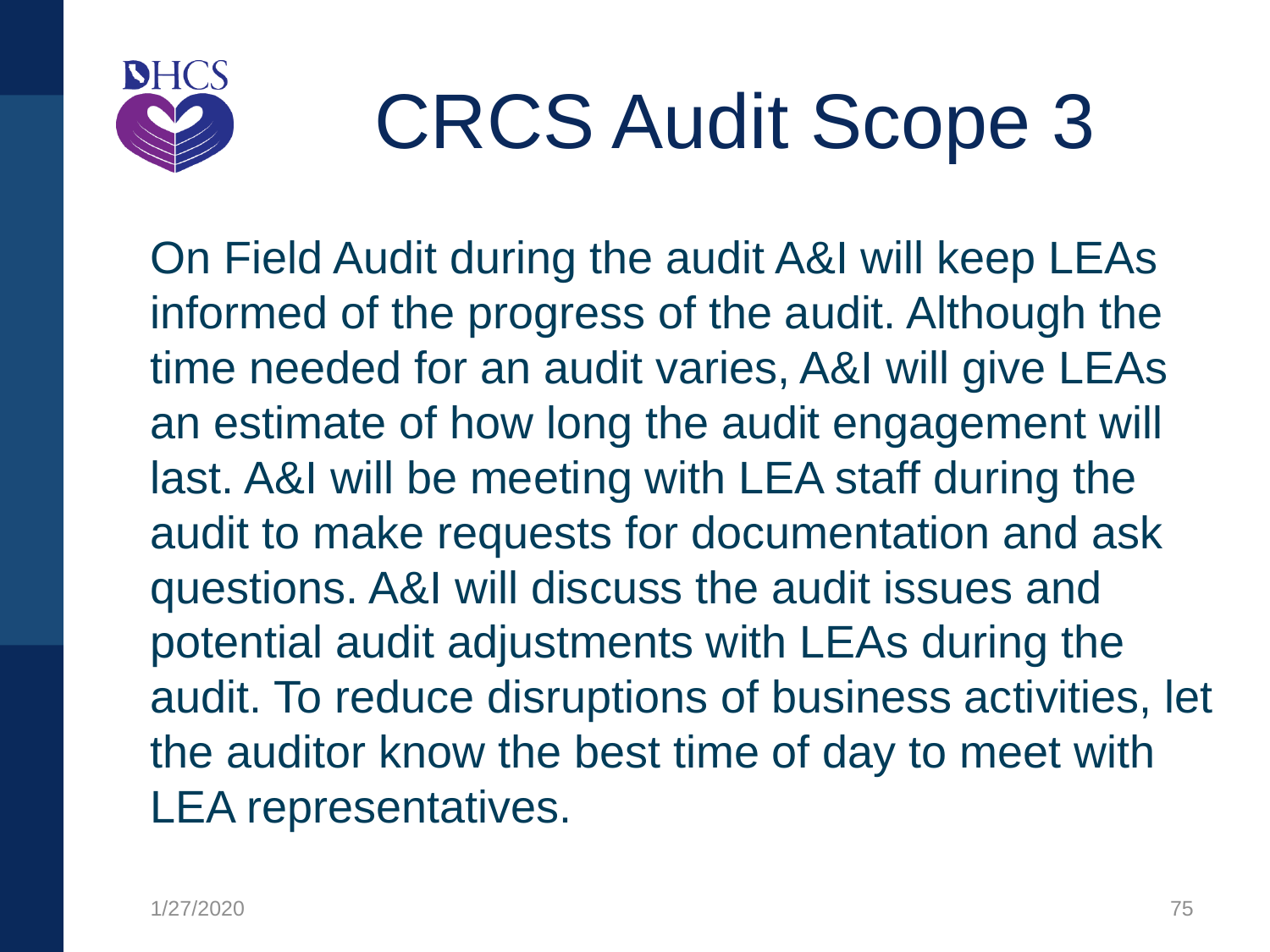

# CRCS Audit Scope 3
On Field Audit during the audit A&I will keep LEAs informed of the progress of the audit. Although the time needed for an audit varies, A&I will give LEAs an estimate of how long the audit engagement will last. A&I will be meeting with LEA staff during the audit to make requests for documentation and ask questions. A&I will discuss the audit issues and potential audit adjustments with LEAs during the audit. To reduce disruptions of business activities, let the auditor know the best time of day to meet with LEA representatives.

1/27/2020
75